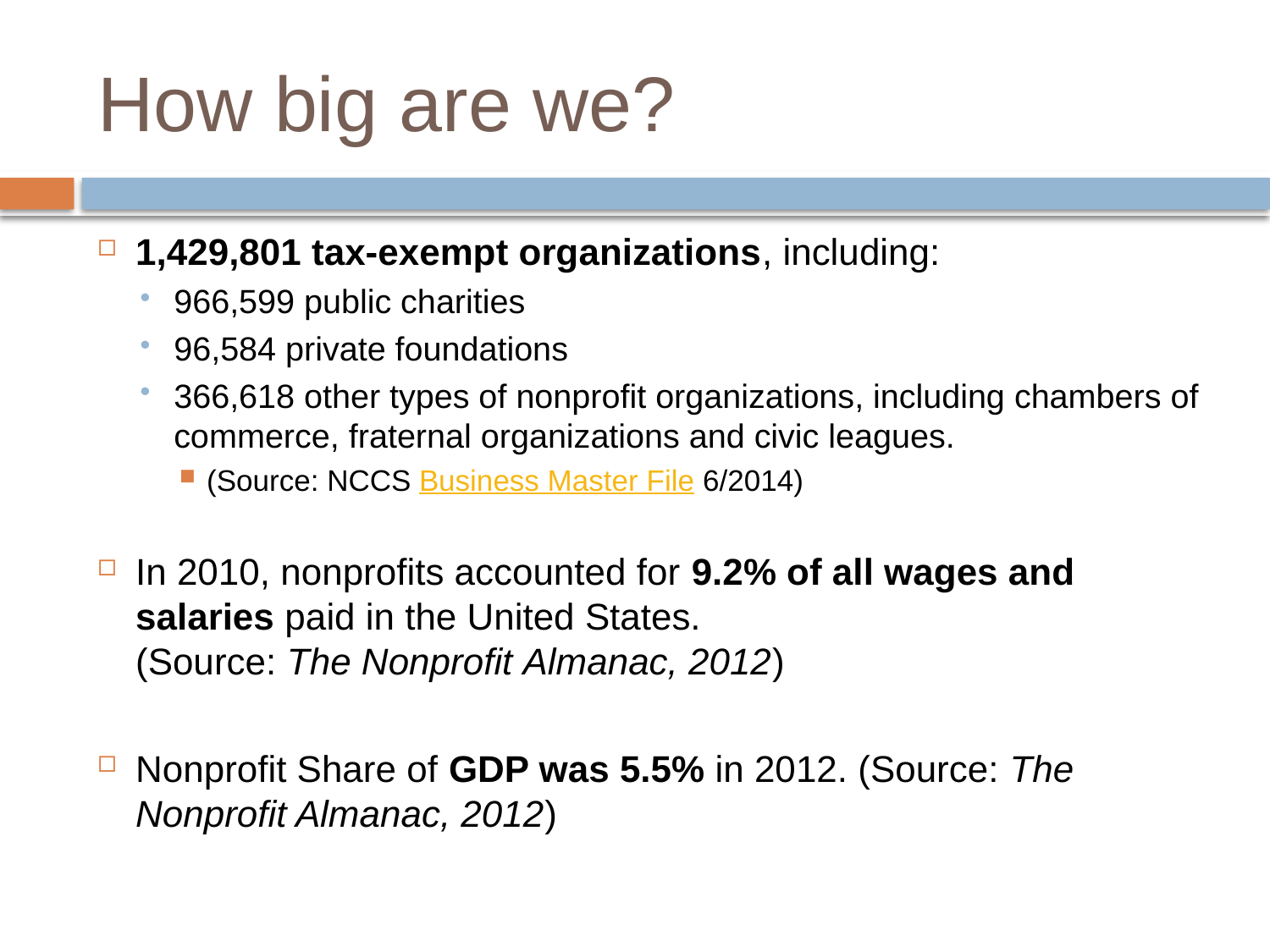

# How big are we?
1,429,801 tax-exempt organizations, including:
966,599 public charities
96,584 private foundations
366,618 other types of nonprofit organizations, including chambers of commerce, fraternal organizations and civic leagues.
(Source: NCCS Business Master File 6/2014)

In 2010, nonprofits accounted for 9.2% of all wages and salaries paid in the United States.  (Source: The Nonprofit Almanac, 2012)

Nonprofit Share of GDP was 5.5% in 2012. (Source: The Nonprofit Almanac, 2012)